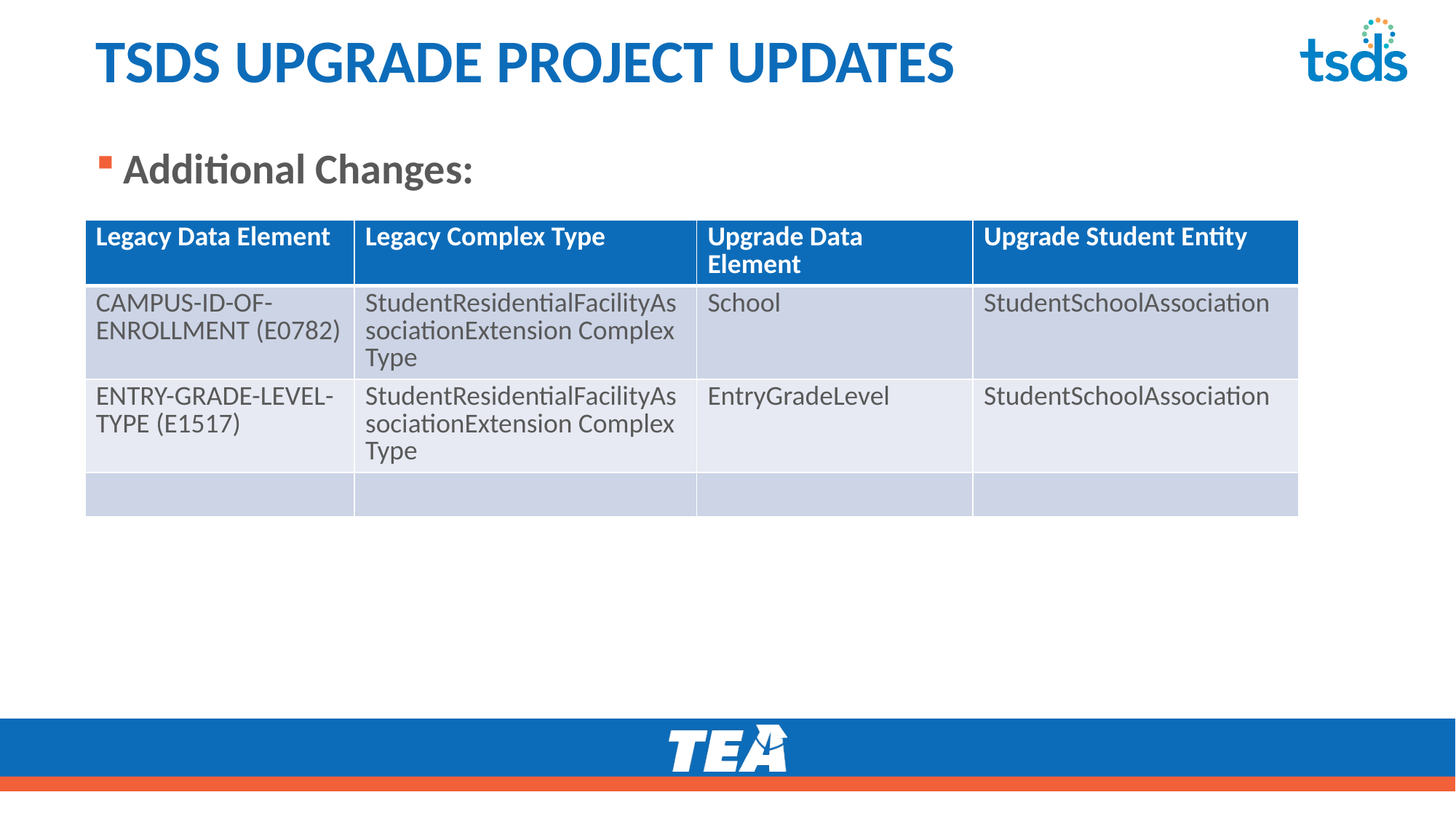

# TSDS UPGRADE PROJECT UPDATES 9
Additional Changes:

| Legacy Data Element | Legacy Complex Type | Upgrade Data Element | Upgrade Student Entity |
| --- | --- | --- | --- |
| CAMPUS-ID-OF-ENROLLMENT (E0782) | StudentResidentialFacilityAssociationExtension Complex Type | School | StudentSchoolAssociation |
| ENTRY-GRADE-LEVEL-TYPE (E1517) | StudentResidentialFacilityAssociationExtension Complex Type | EntryGradeLevel | StudentSchoolAssociation |
|  |  |  |  |